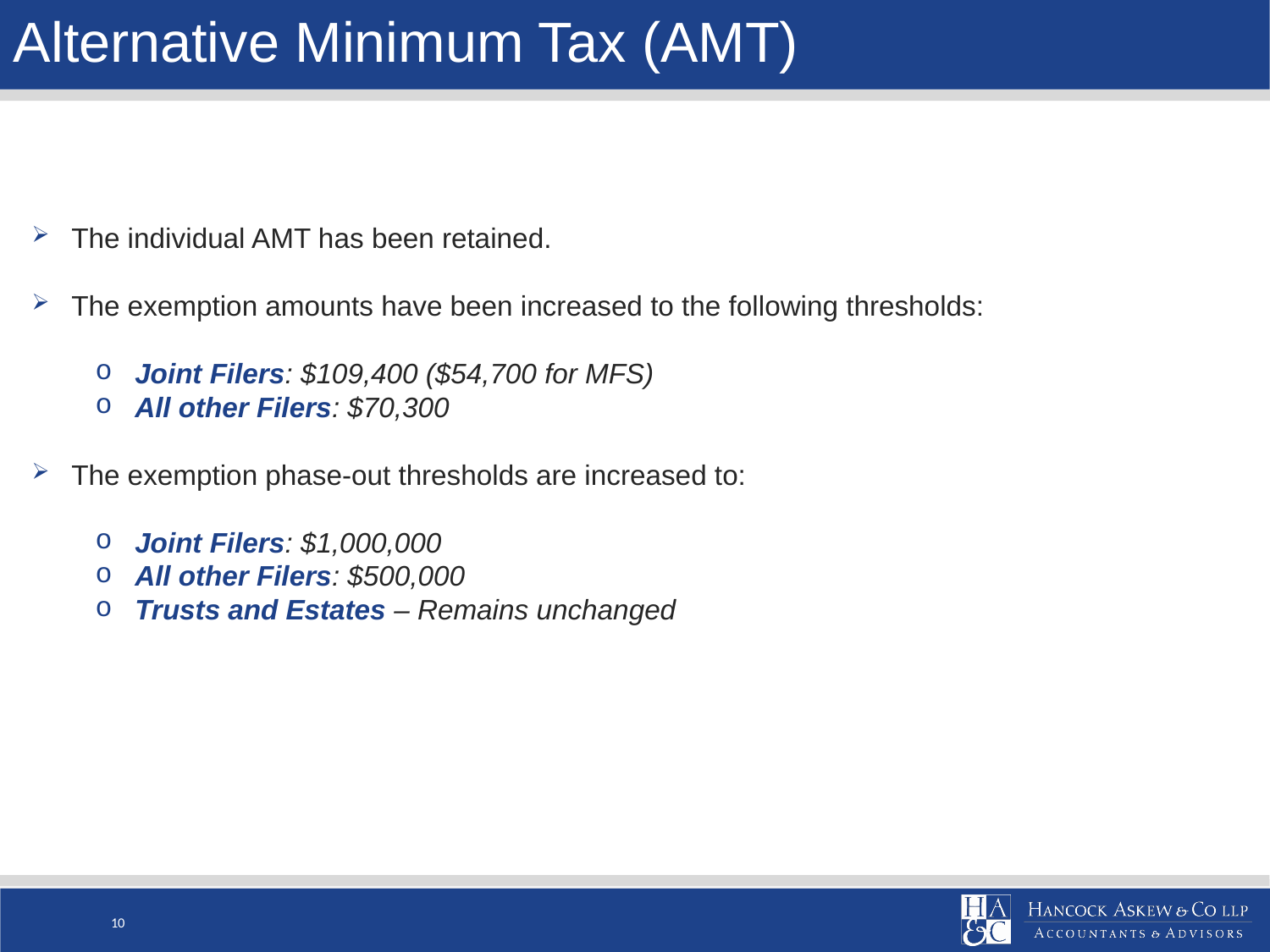

Alternative Minimum Tax (AMT)

The individual AMT has been retained.

The exemption amounts have been increased to the following thresholds:

Joint Filers: $109,400 ($54,700 for MFS)
All other Filers: $70,300

The exemption phase-out thresholds are increased to:

Joint Filers: $1,000,000
All other Filers: $500,000
Trusts and Estates – Remains unchanged

10